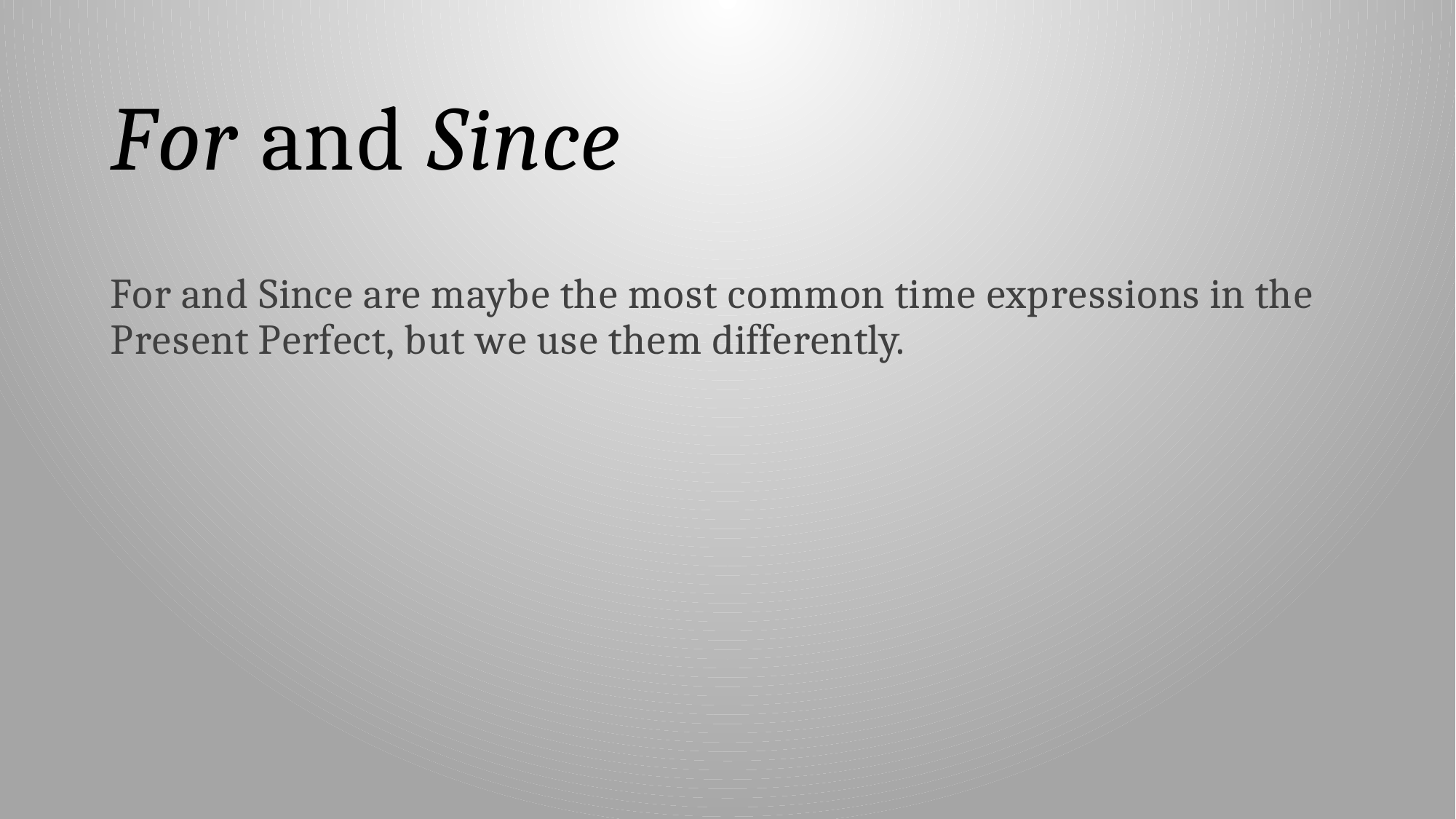

# For and Since
For and Since are maybe the most common time expressions in the Present Perfect, but we use them differently.